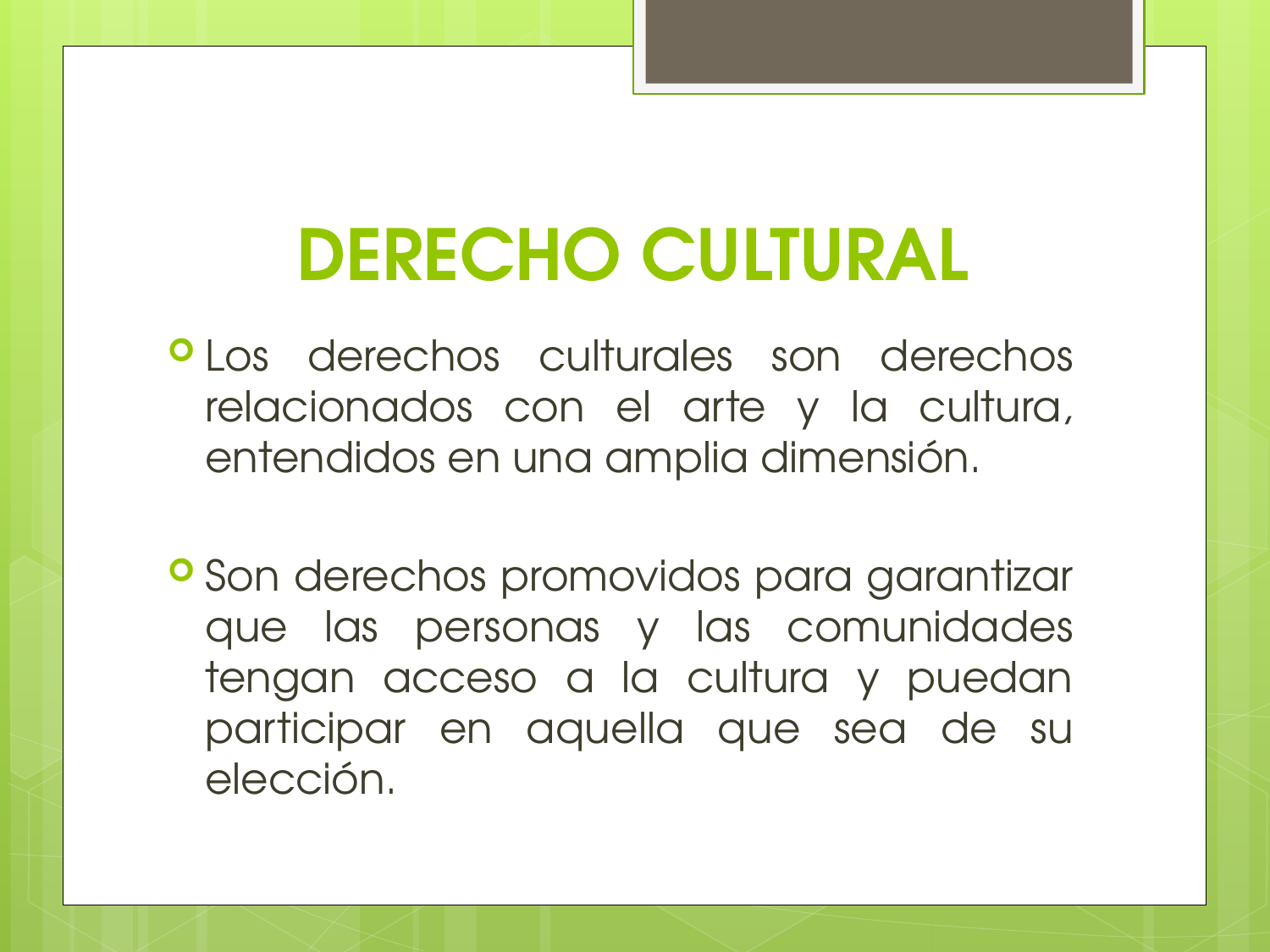

# DERECHO CULTURAL
Los derechos culturales son derechos relacionados con el arte y la cultura, entendidos en una amplia dimensión.

Son derechos promovidos para garantizar que las personas y las comunidades tengan acceso a la cultura y puedan participar en aquella que sea de su elección.